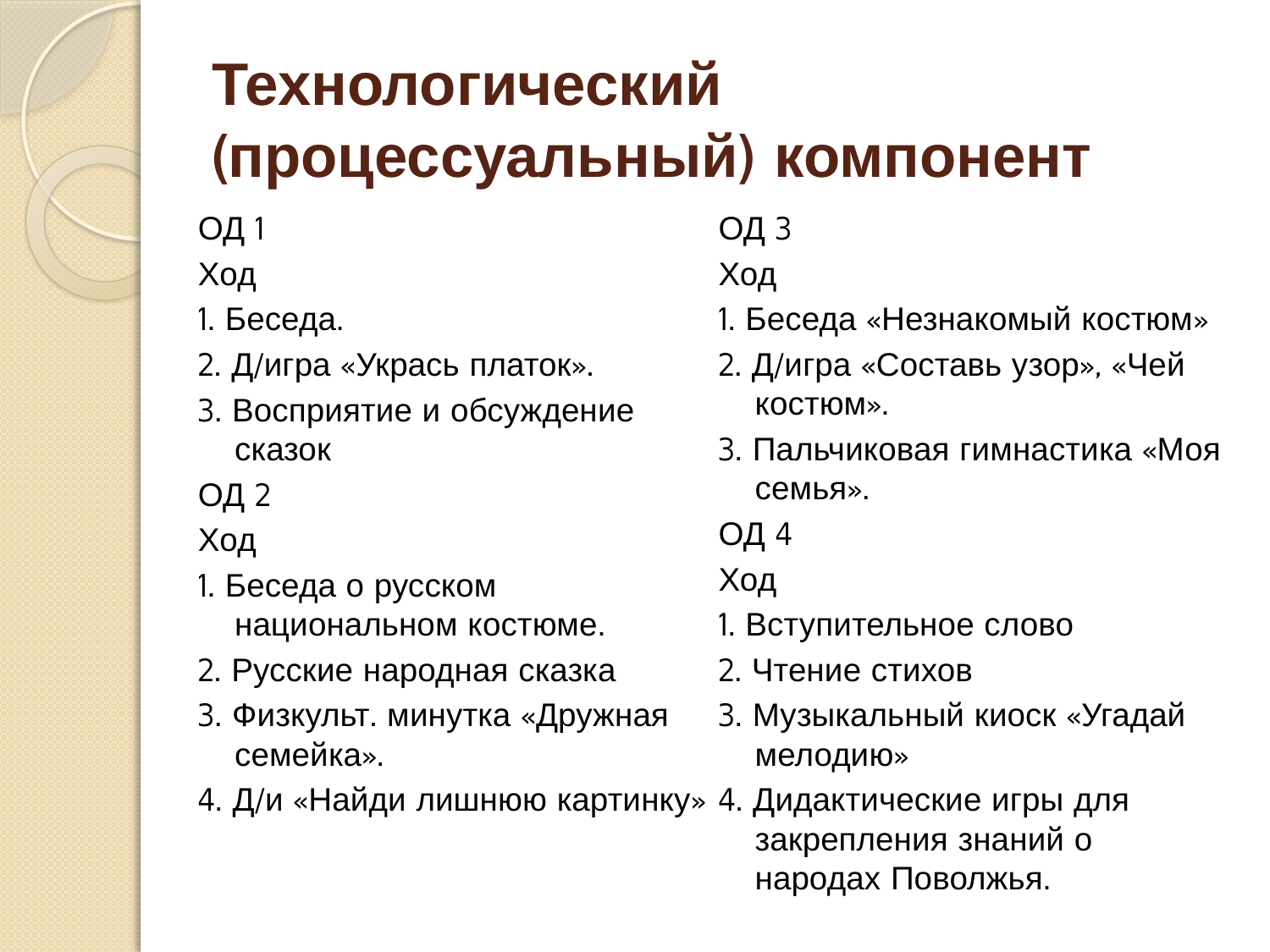

# Технологический (процессуальный) компонент
ОД 1
Ход
1. Беседа.
2. Д/игра «Укрась платок».
3. Восприятие и обсуждение сказок
ОД 2
Ход
1. Беседа о русском национальном костюме.
2. Русские народная сказка
3. Физкульт. минутка «Дружная семейка».
4. Д/и «Найди лишнюю картинку»

ОД 3
Ход
1. Беседа «Незнакомый костюм»
2. Д/игра «Составь узор», «Чей костюм».
3. Пальчиковая гимнастика «Моя семья».
ОД 4
Ход
1. Вступительное слово
2. Чтение стихов
3. Музыкальный киоск «Угадай мелодию»
4. Дидактические игры для закрепления знаний о народах Поволжья.